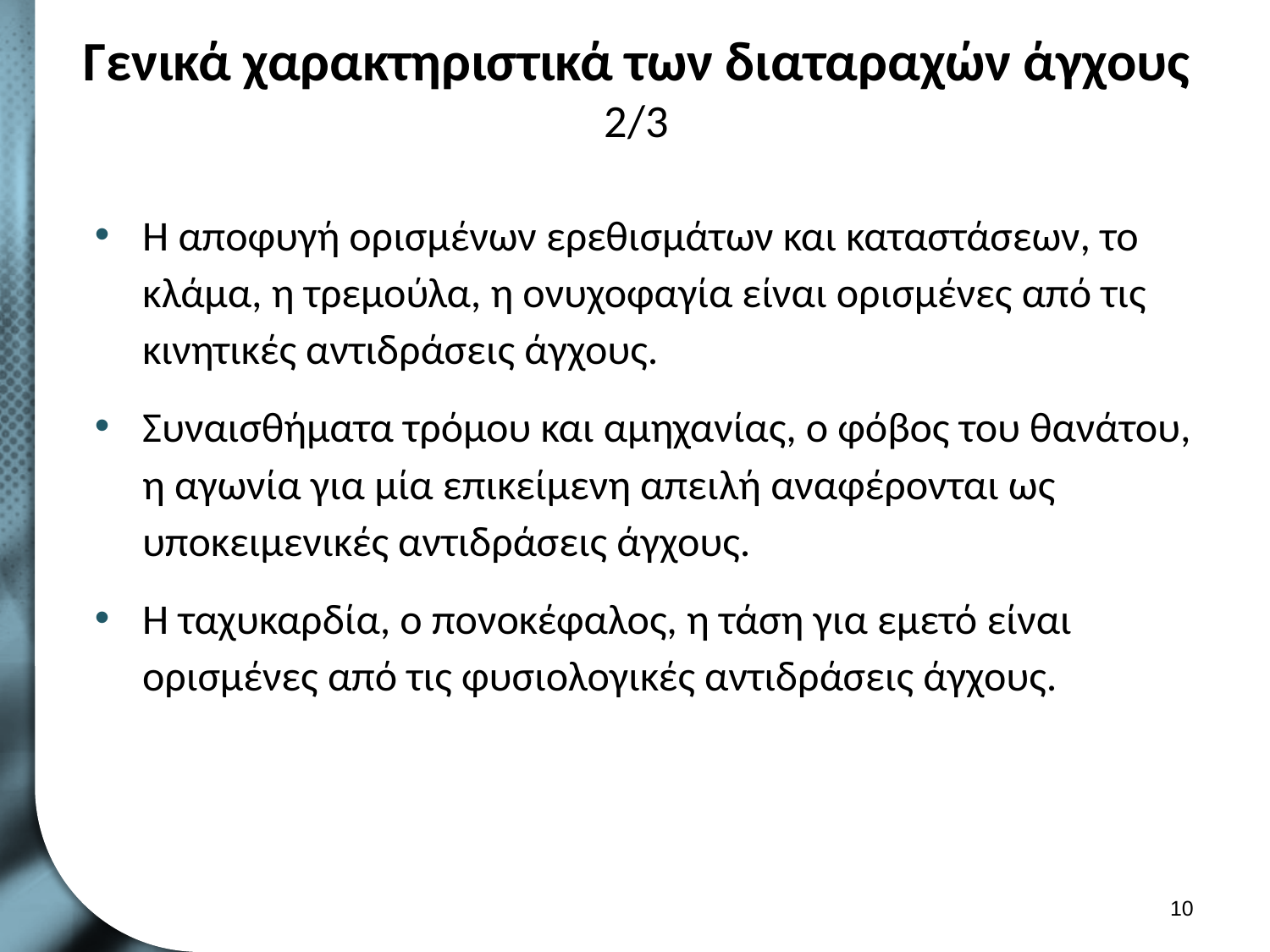

# Γενικά χαρακτηριστικά των διαταραχών άγχους 2/3
Η αποφυγή ορισμένων ερεθισμάτων και καταστάσεων, το κλάμα, η τρεμούλα, η ονυχοφαγία είναι ορισμένες από τις κινητικές αντιδράσεις άγχους.
Συναισθήματα τρόμου και αμηχανίας, ο φόβος του θανάτου, η αγωνία για μία επικείμενη απειλή αναφέρονται ως υποκειμενικές αντιδράσεις άγχους.
Η ταχυκαρδία, ο πονοκέφαλος, η τάση για εμετό είναι ορισμένες από τις φυσιολογικές αντιδράσεις άγχους.
10